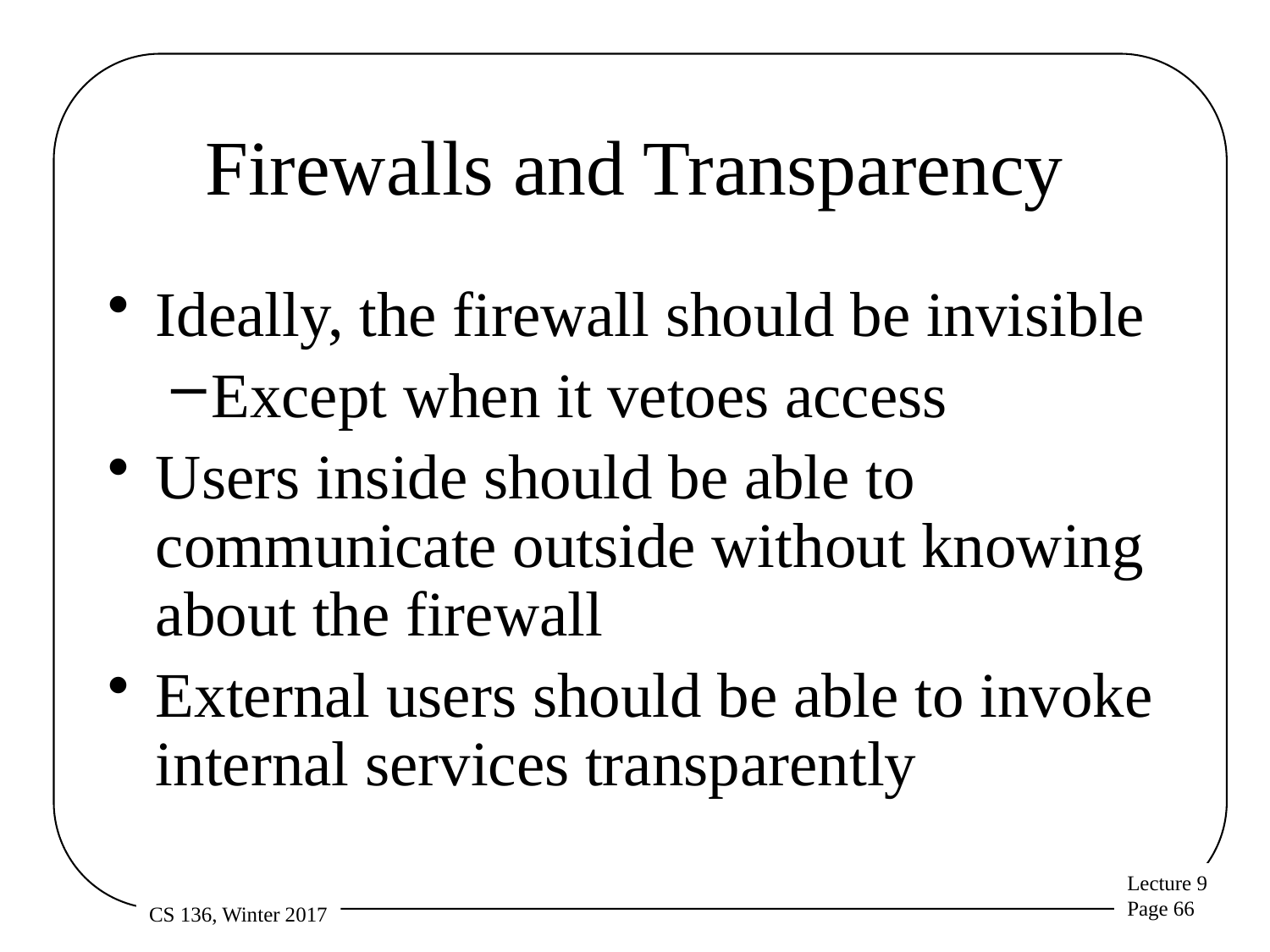

# Firewalls and Transparency
Ideally, the firewall should be invisible
Except when it vetoes access
Users inside should be able to communicate outside without knowing about the firewall
External users should be able to invoke internal services transparently